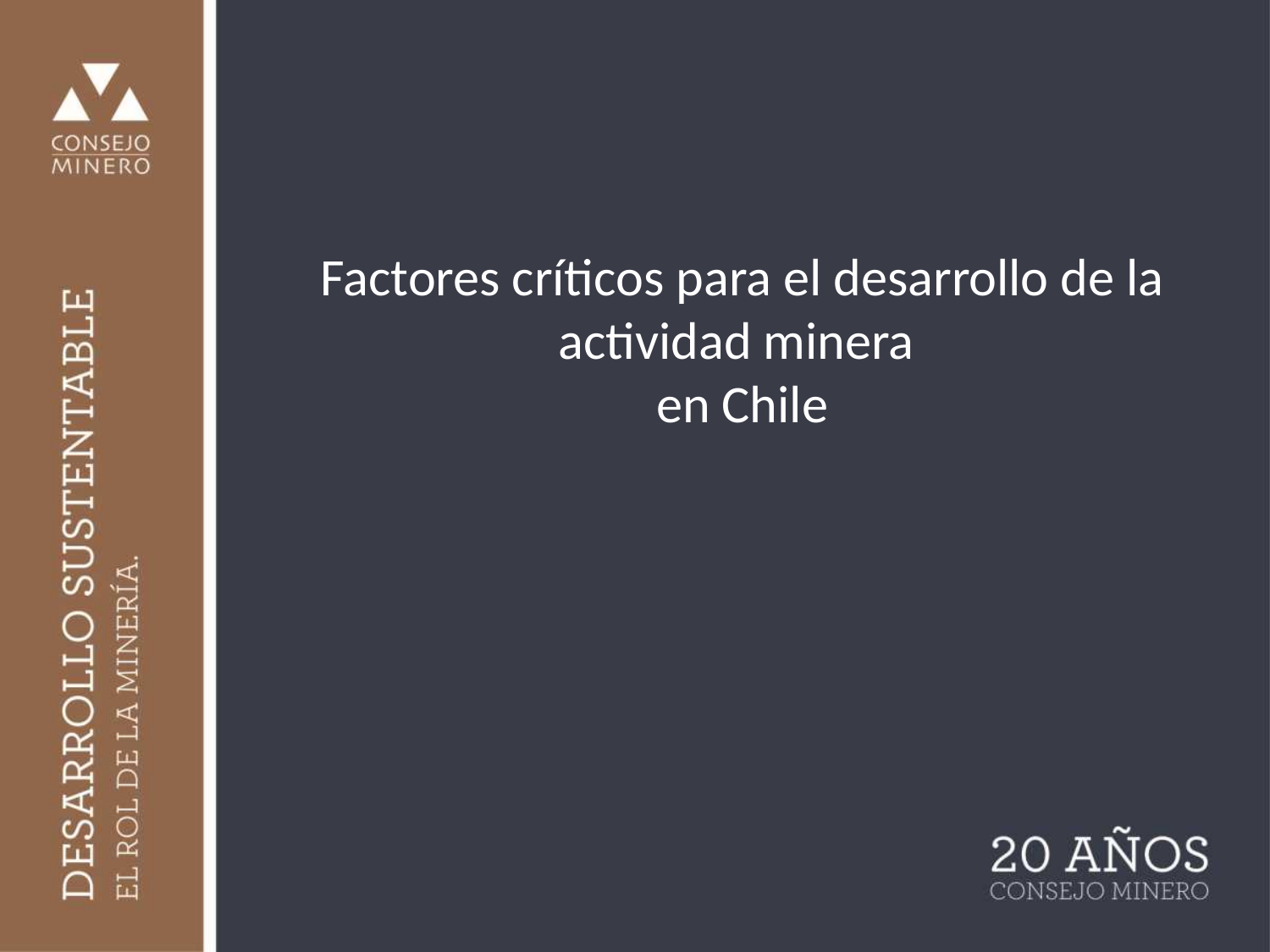

# Factores críticos para el desarrollo de la actividad minera en Chile